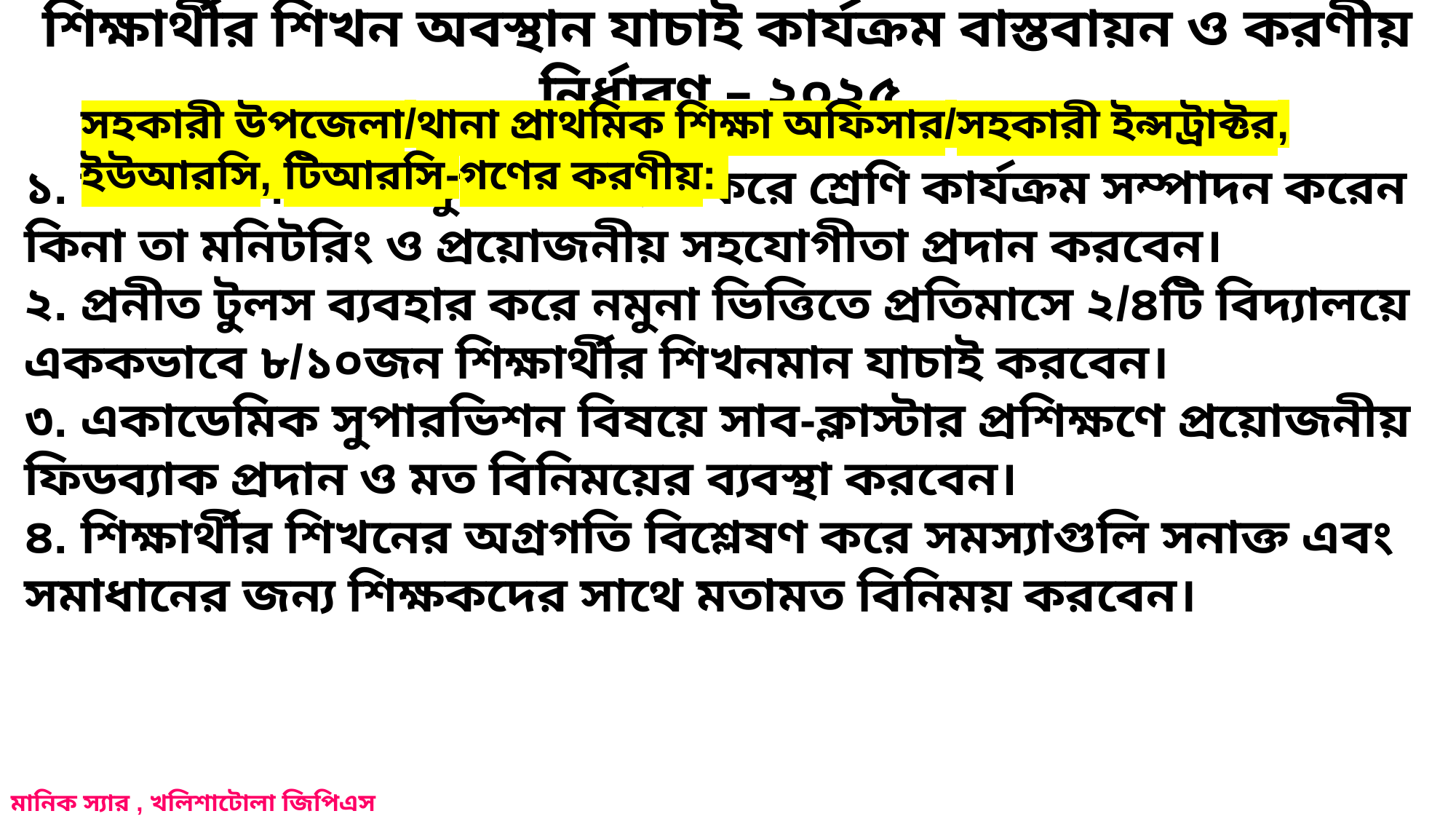

শিক্ষার্থীর শিখন অবস্থান যাচাই কার্যক্রম বাস্তবায়ন ও করণীয় নির্ধারণ – ২০২৫
সহকারী উপজেলা/থানা প্রাথমিক শিক্ষা অফিসার/সহকারী ইন্সট্রাক্টর, ইউআরসি, টিআরসি-গণের করণীয়:
১. শিক্ষকগণ প্রনীত টুলস ব্যবহার করে শ্রেণি কার্যক্রম সম্পাদন করেন কিনা তা মনিটরিং ও প্রয়োজনীয় সহযোগীতা প্রদান করবেন।
২. প্রনীত টুলস ব্যবহার করে নমুনা ভিত্তিতে প্রতিমাসে ২/৪টি বিদ্যালয়ে এককভাবে ৮/১০জন শিক্ষার্থীর শিখনমান যাচাই করবেন।
৩. একাডেমিক সুপারভিশন বিষয়ে সাব-ক্লাস্টার প্রশিক্ষণে প্রয়োজনীয় ফিডব্যাক প্রদান ও মত বিনিময়ের ব্যবস্থা করবেন।
৪. শিক্ষার্থীর শিখনের অগ্রগতি বিশ্লেষণ করে সমস্যাগুলি সনাক্ত এবং সমাধানের জন্য শিক্ষকদের সাথে মতামত বিনিময় করবেন।
মানিক স্যার , খলিশাটোলা জিপিএস